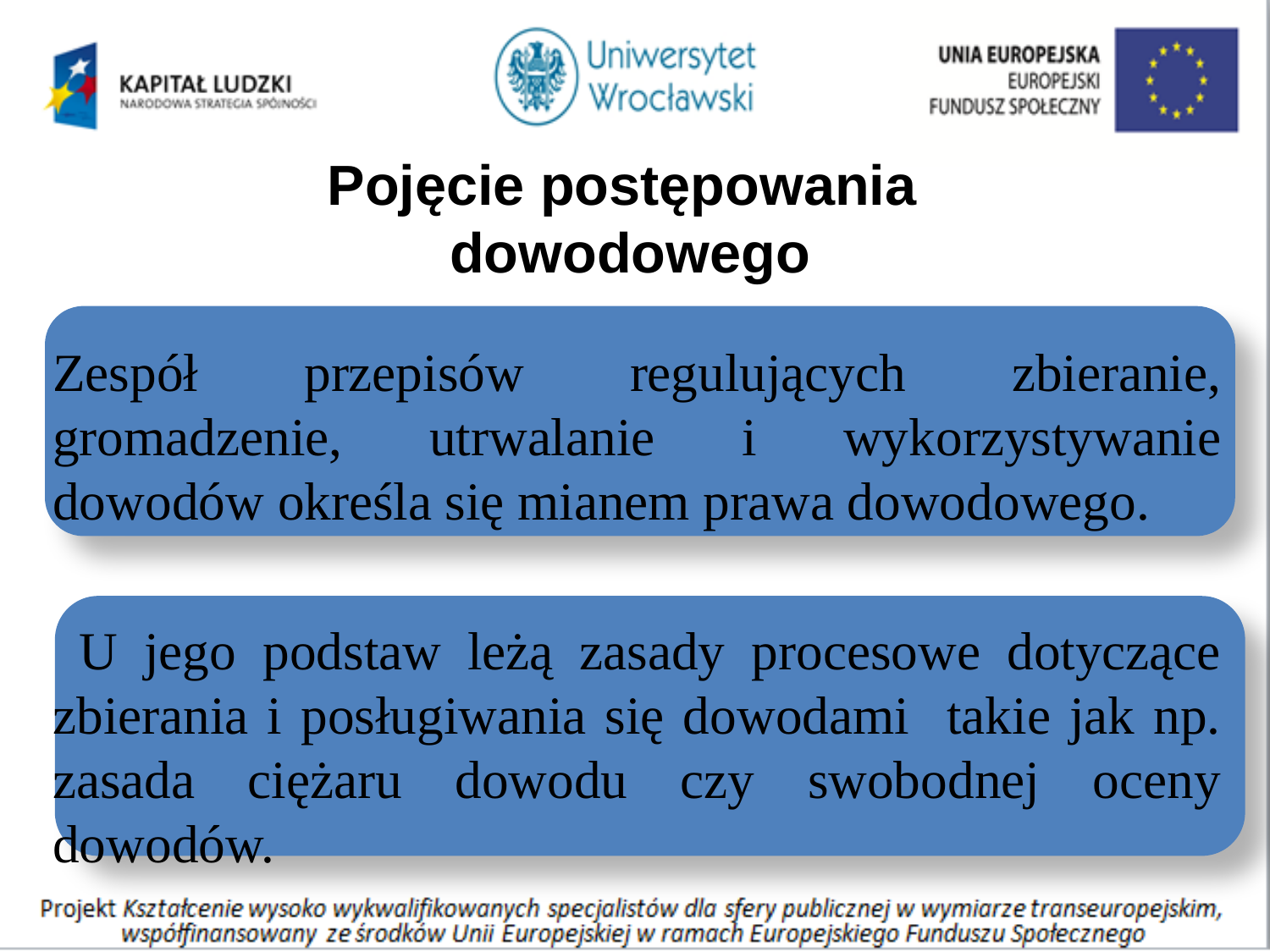

# Pojęcie postępowania dowodowego

Zespół przepisów regulujących zbieranie, gromadzenie, utrwalanie i wykorzystywanie dowodów określa się mianem prawa dowodowego.

 U jego podstaw leżą zasady procesowe dotyczące zbierania i posługiwania się dowodami  takie jak np. zasada ciężaru dowodu czy swobodnej oceny dowodów.